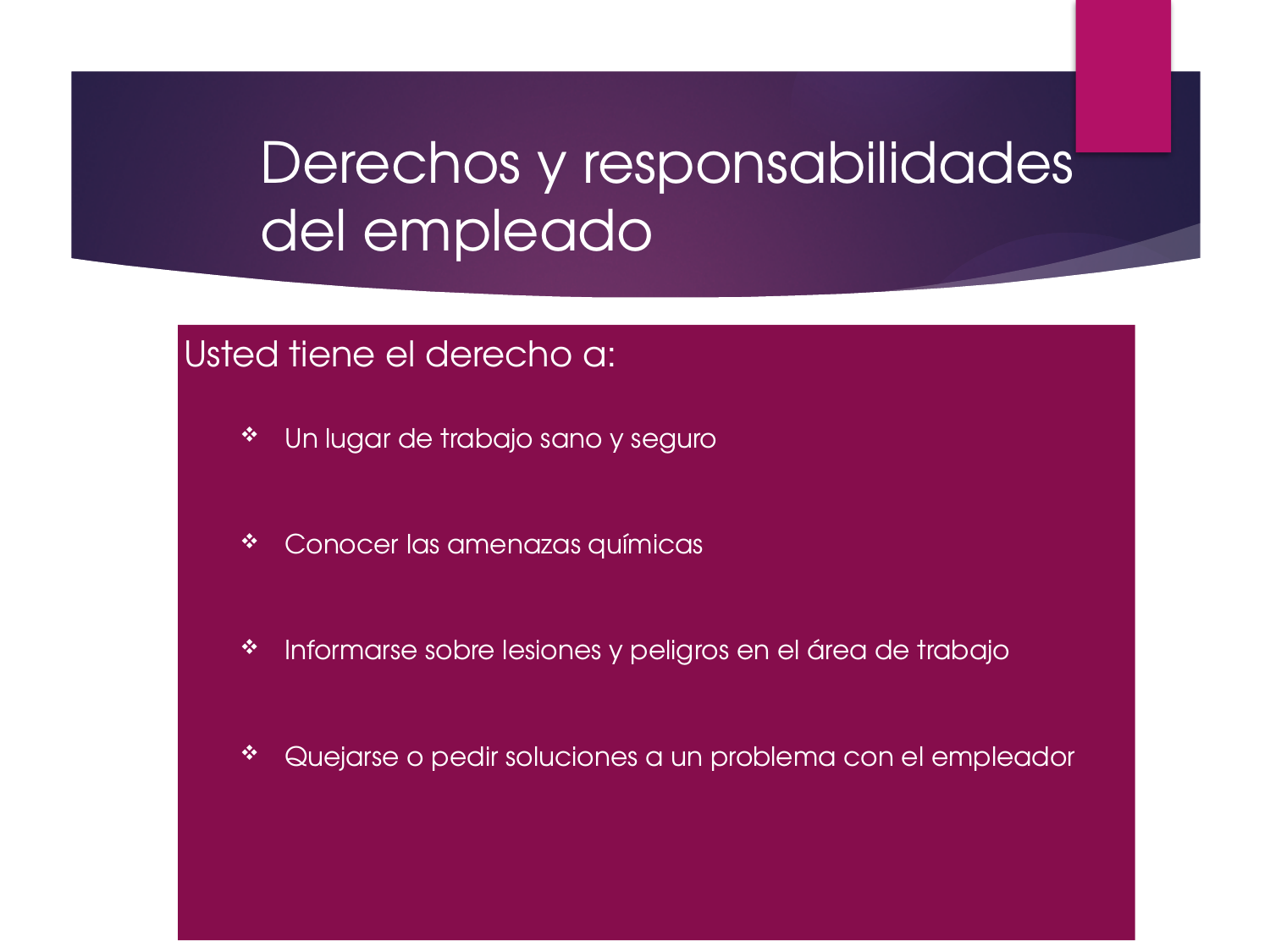

# Derechos y responsabilidades del empleado
Usted tiene el derecho a:

Un lugar de trabajo sano y seguro

Conocer las amenazas químicas

Informarse sobre lesiones y peligros en el área de trabajo

Quejarse o pedir soluciones a un problema con el empleador